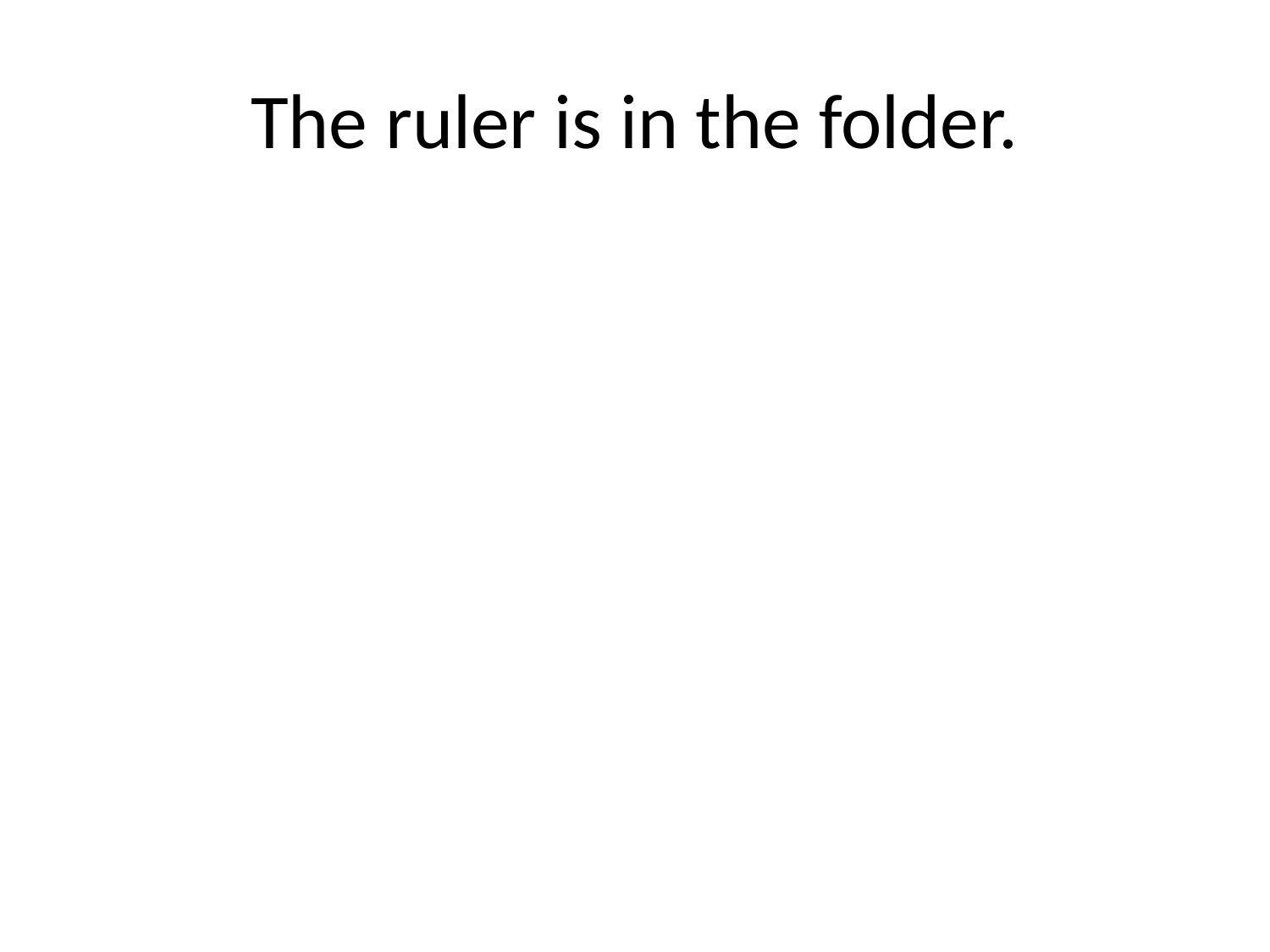

# The ruler is in the folder.